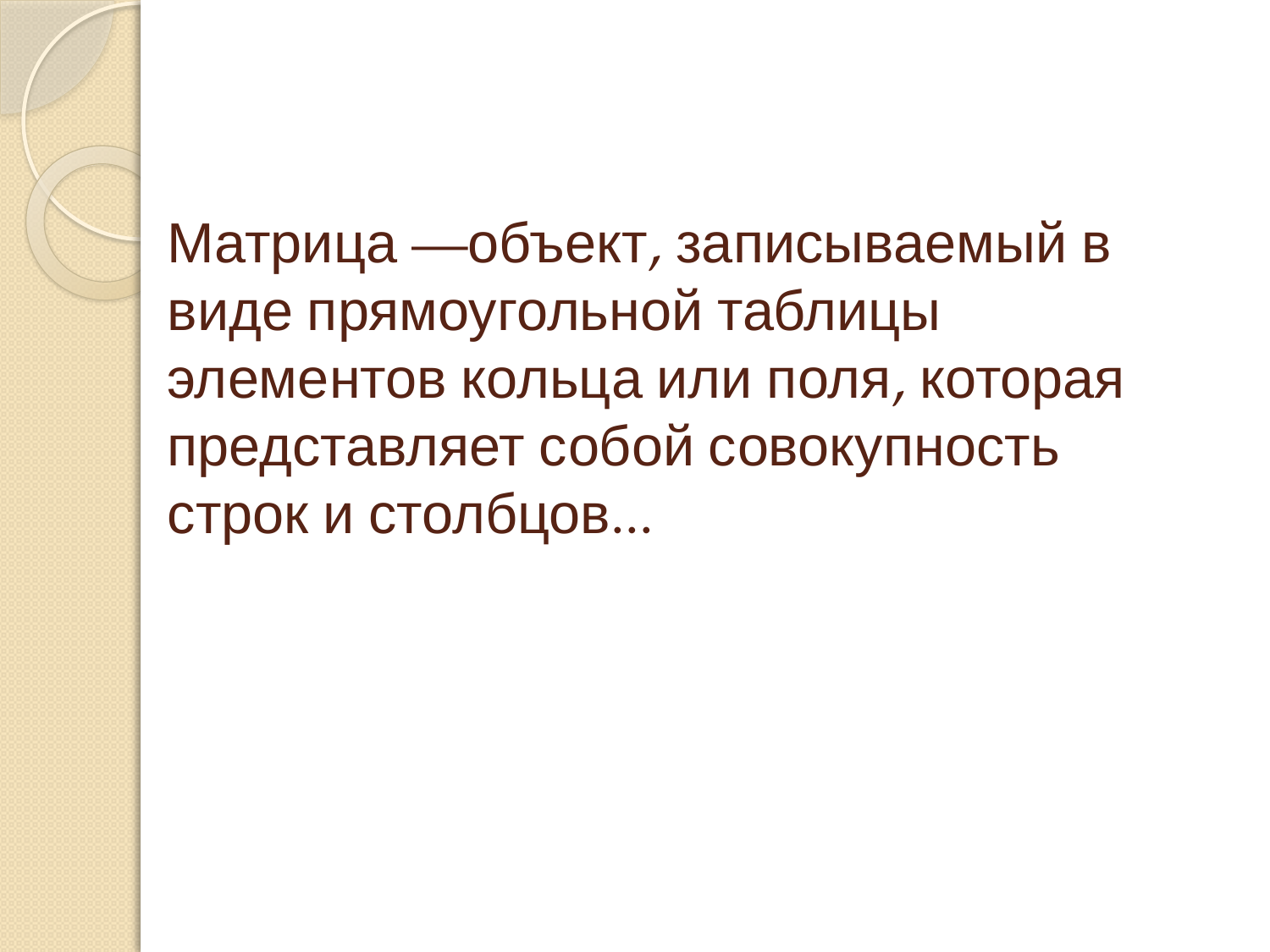

# Матрица —объект, записываемый в виде прямоугольной таблицы элементов кольца или поля, которая представляет собой совокупность строк и столбцов...